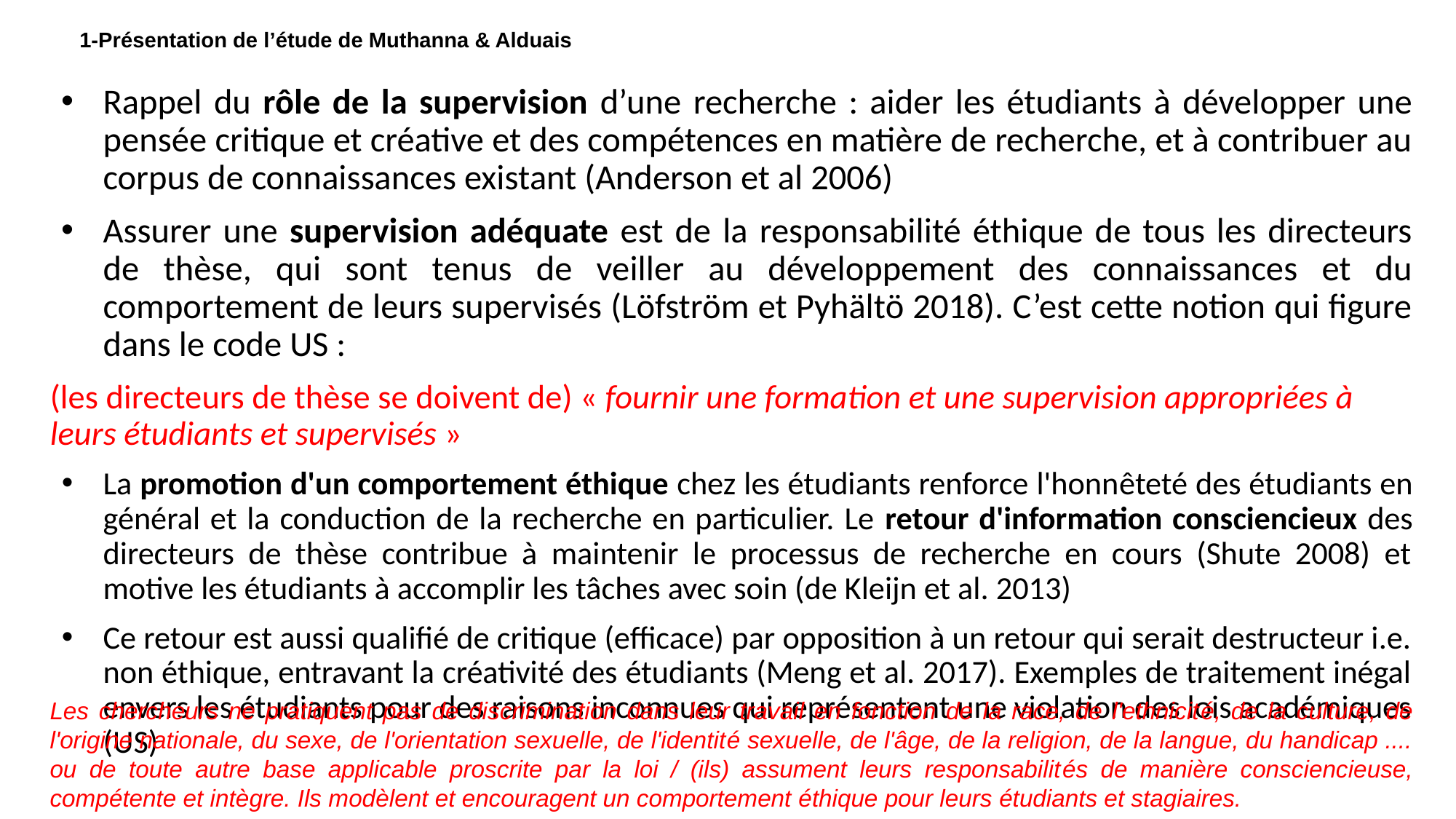

1-Présentation de l’étude de Muthanna & Alduais
Rappel du rôle de la supervision d’une recherche : aider les étudiants à développer une pensée critique et créative et des compétences en matière de recherche, et à contribuer au corpus de connaissances existant (Anderson et al 2006)
Assurer une supervision adéquate est de la responsabilité éthique de tous les directeurs de thèse, qui sont tenus de veiller au développement des connaissances et du comportement de leurs supervisés (Löfström et Pyhältö 2018). C’est cette notion qui figure dans le code US :
(les directeurs de thèse se doivent de) « fournir une formation et une supervision appropriées à leurs étudiants et supervisés »
La promotion d'un comportement éthique chez les étudiants renforce l'honnêteté des étudiants en général et la conduction de la recherche en particulier. Le retour d'information consciencieux des directeurs de thèse contribue à maintenir le processus de recherche en cours (Shute 2008) et motive les étudiants à accomplir les tâches avec soin (de Kleijn et al. 2013)
Ce retour est aussi qualifié de critique (efficace) par opposition à un retour qui serait destructeur i.e. non éthique, entravant la créativité des étudiants (Meng et al. 2017). Exemples de traitement inégal envers les étudiants pour des raisons inconnues qui représentent une violation des lois académiques (US)

Les chercheurs ne pratiquent pas de discrimination dans leur travail en fonction de la race, de l'ethnicité, de la culture, de l'origine nationale, du sexe, de l'orientation sexuelle, de l'identité sexuelle, de l'âge, de la religion, de la langue, du handicap .... ou de toute autre base applicable proscrite par la loi / (ils) assument leurs responsabilités de manière consciencieuse, compétente et intègre. Ils modèlent et encouragent un comportement éthique pour leurs étudiants et stagiaires.